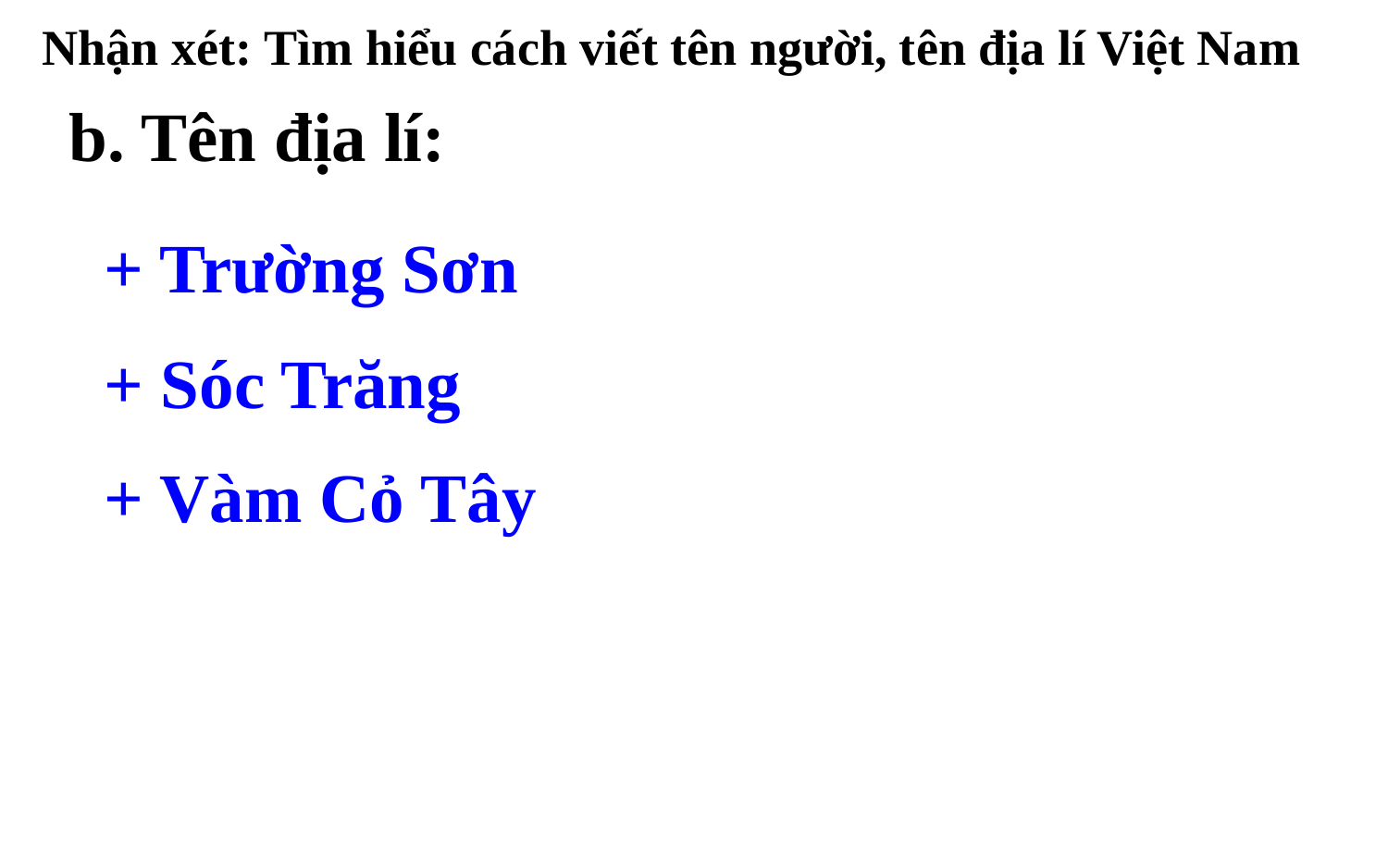

Nhận xét: Tìm hiểu cách viết tên người, tên địa lí Việt Nam
b. Tên địa lí:
+ Trường Sơn
+ Sóc Trăng
+ Vàm Cỏ Tây